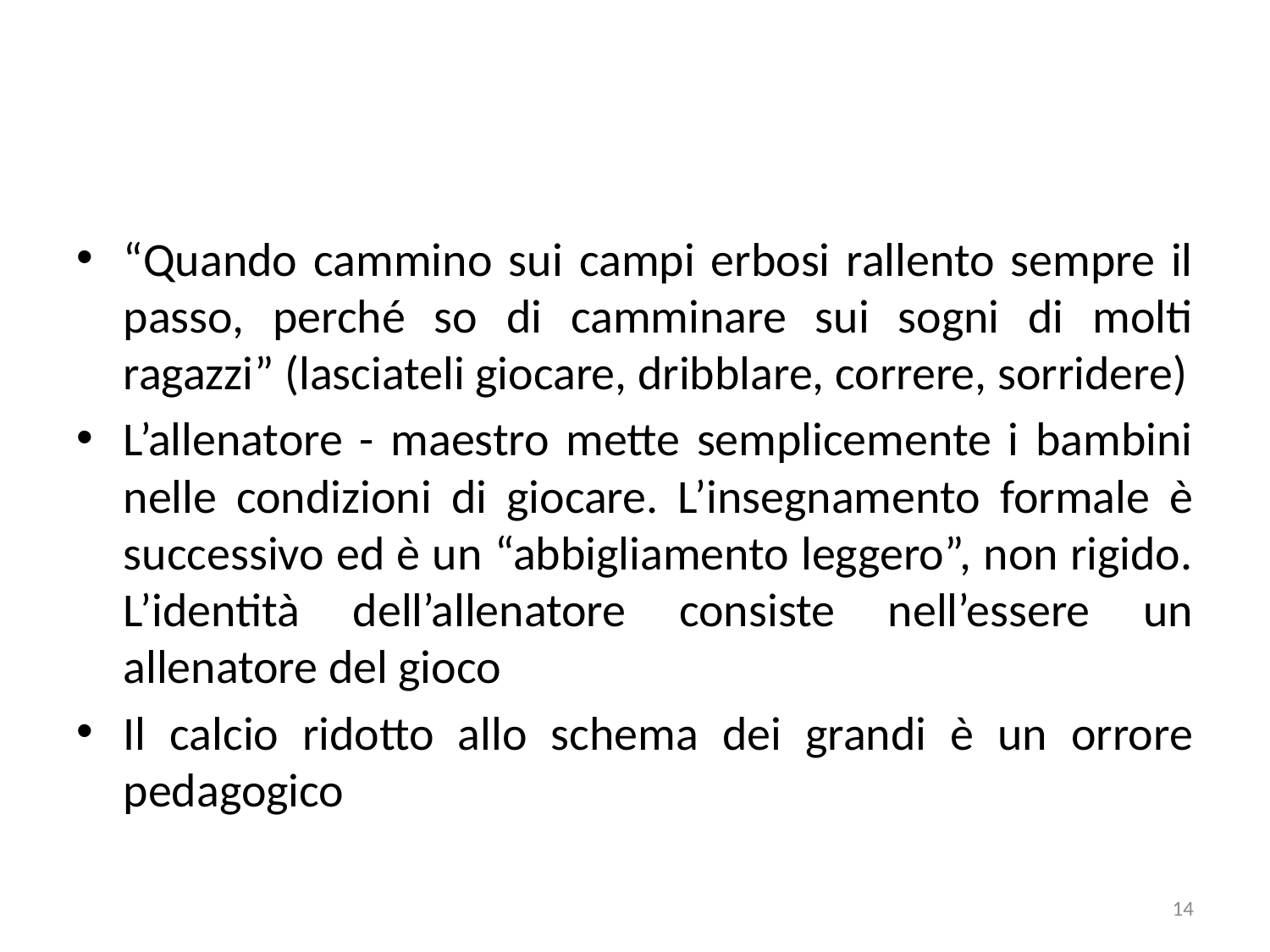

“Quando cammino sui campi erbosi rallento sempre il passo, perché so di camminare sui sogni di molti ragazzi” (lasciateli giocare, dribblare, correre, sorridere)
L’allenatore - maestro mette semplicemente i bambini nelle condizioni di giocare. L’insegnamento formale è successivo ed è un “abbigliamento leggero”, non rigido. L’identità dell’allenatore consiste nell’essere un allenatore del gioco
Il calcio ridotto allo schema dei grandi è un orrore pedagogico

14